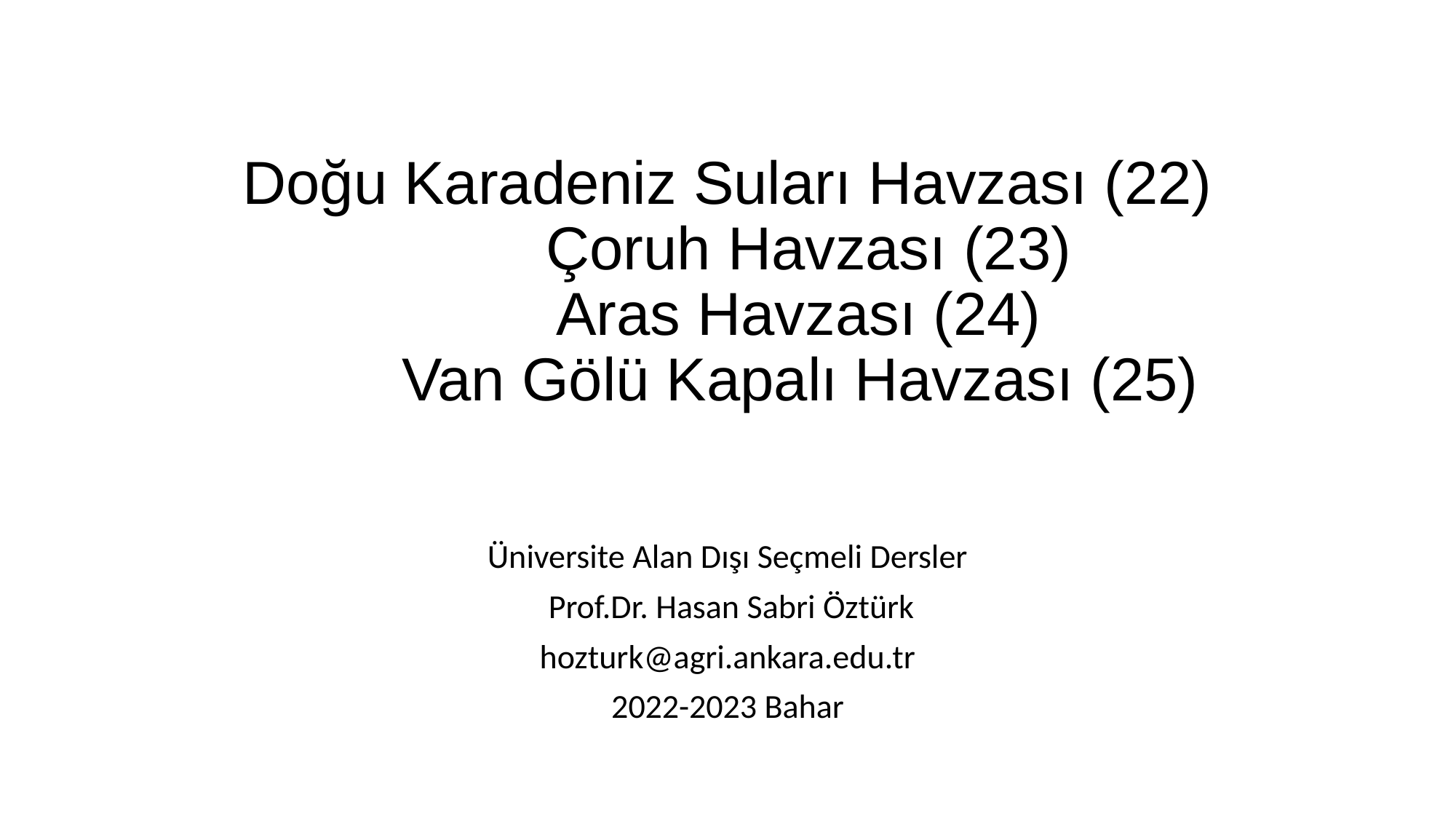

# Doğu Karadeniz Suları Havzası (22) Çoruh Havzası (23) Aras Havzası (24) Van Gölü Kapalı Havzası (25)
Üniversite Alan Dışı Seçmeli Dersler
 Prof.Dr. Hasan Sabri Öztürk
hozturk@agri.ankara.edu.tr
2022-2023 Bahar